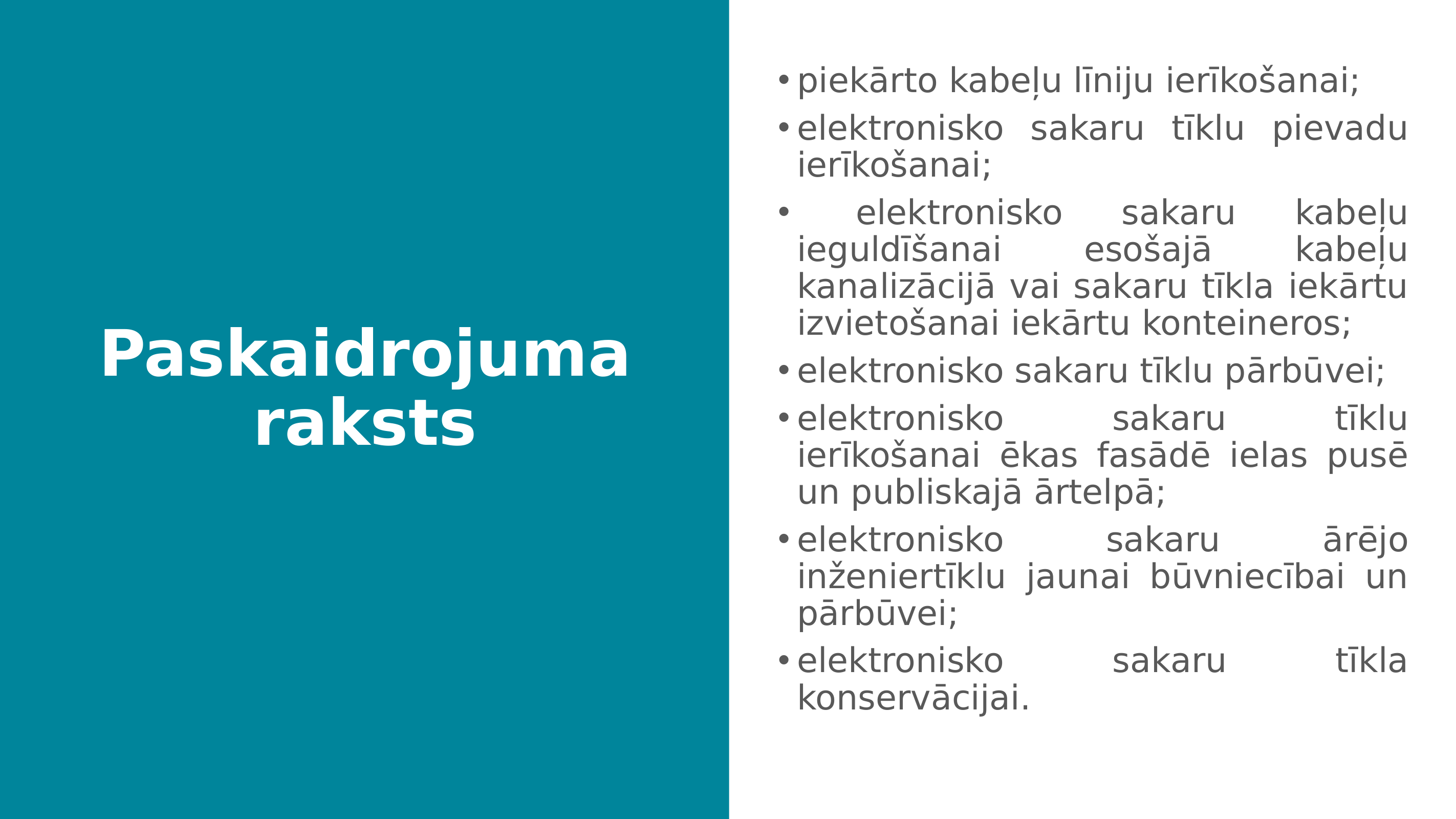

Paskaidrojuma raksts
piekārto kabeļu līniju ierīkošanai;
elektronisko sakaru tīklu pievadu ierīkošanai;
 elektronisko sakaru kabeļu ieguldīšanai esošajā kabeļu kanalizācijā vai sakaru tīkla iekārtu izvietošanai iekārtu konteineros;
elektronisko sakaru tīklu pārbūvei;
elektronisko sakaru tīklu ierīkošanai ēkas fasādē ielas pusē un publiskajā ārtelpā;
elektronisko sakaru ārējo inženiertīklu jaunai būvniecībai un pārbūvei;
elektronisko sakaru tīkla konservācijai.